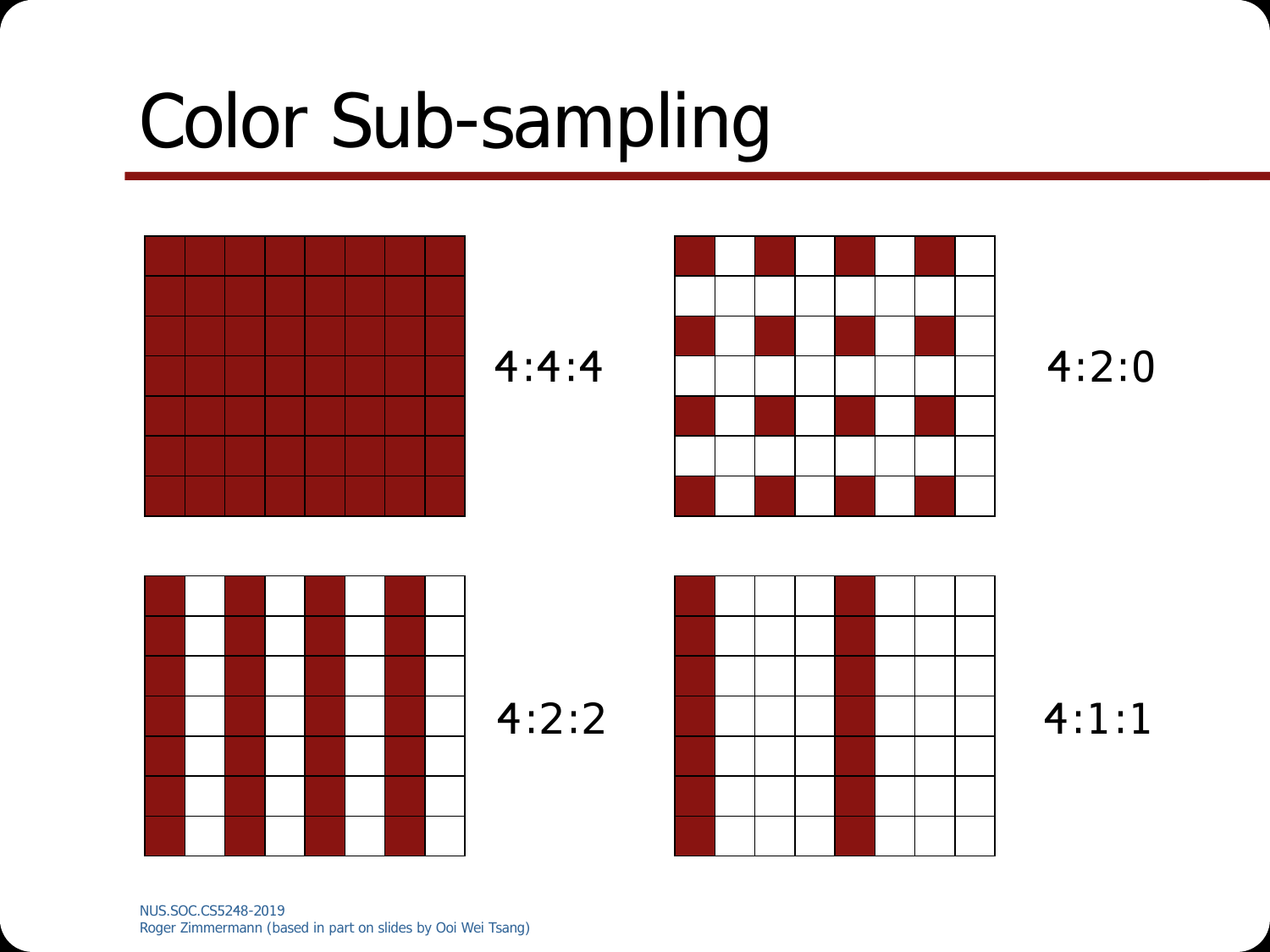

# Color Sub-sampling

4:4:4
4:2:0

4:2:2
4:1:1

NUS.SOC.CS5248-2019
Roger Zimmermann (based in part on slides by Ooi Wei Tsang)